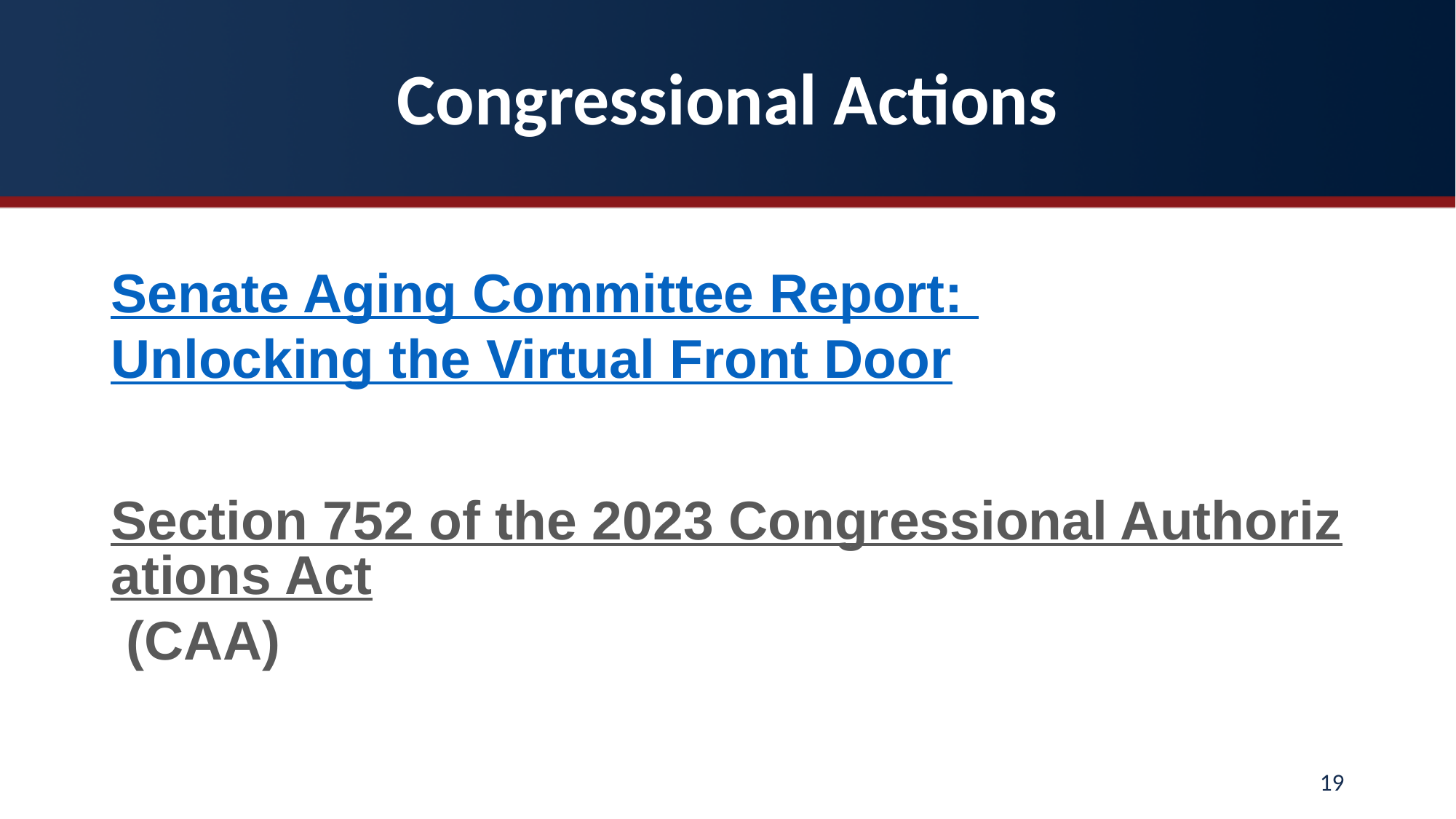

# Congressional Actions
Senate Aging Committee Report: Unlocking the Virtual Front Door

Section 752 of the 2023 Congressional Authorizations Act (CAA)

19